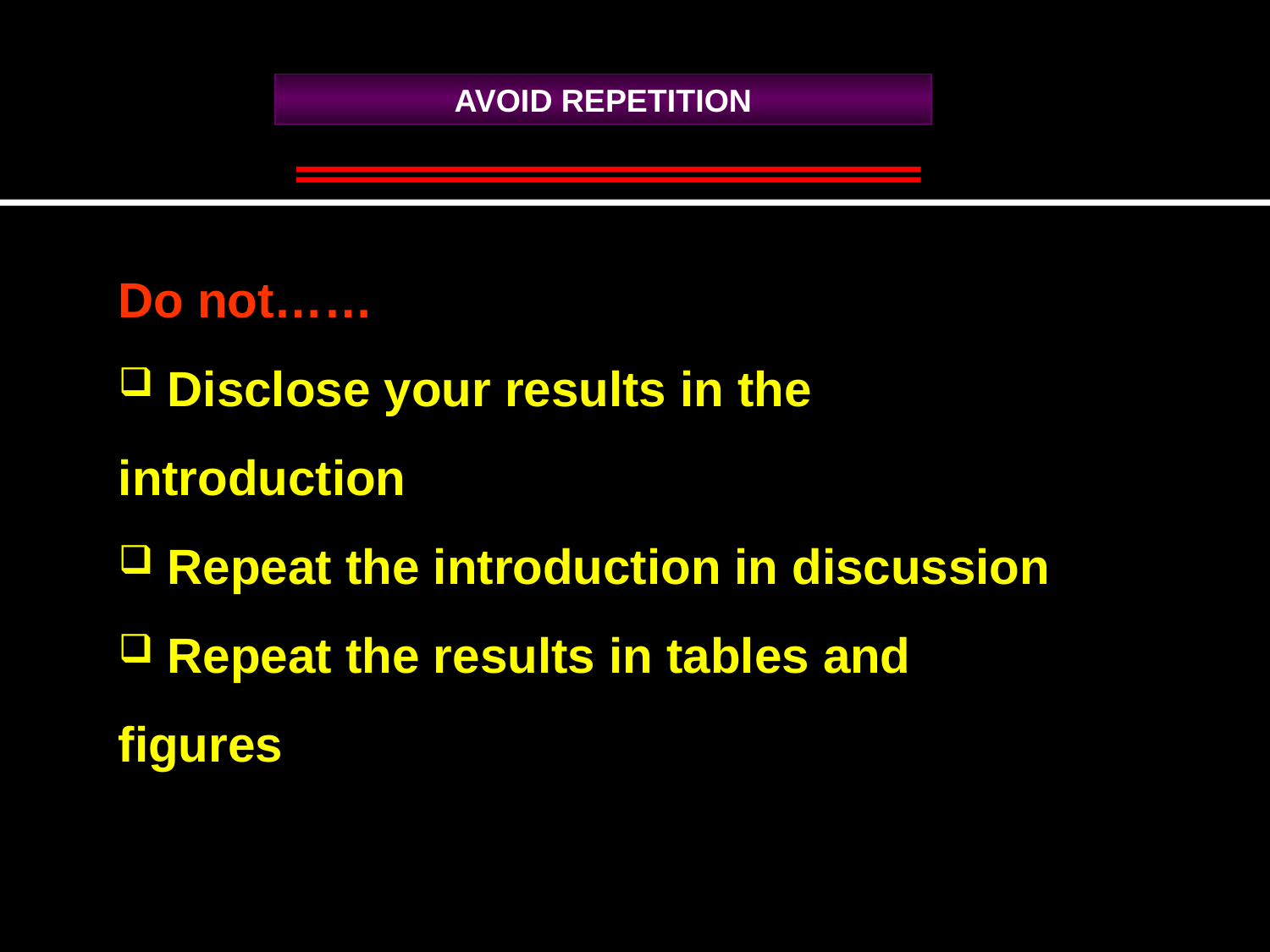

AVOID REPETITION

Do not……
 Disclose your results in the introduction
 Repeat the introduction in discussion
 Repeat the results in tables and figures